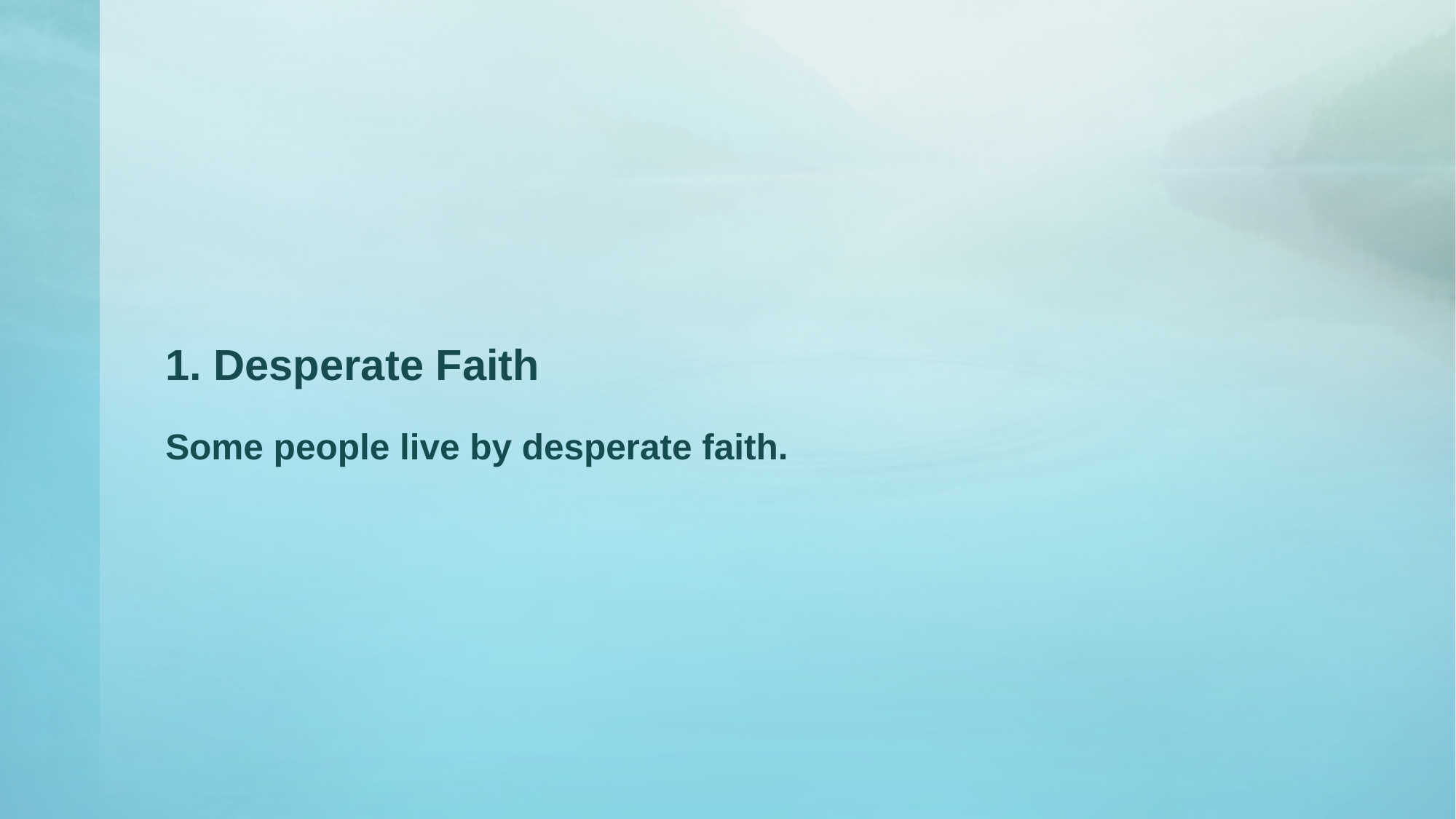

# 1. Desperate Faith Some people live by desperate faith.